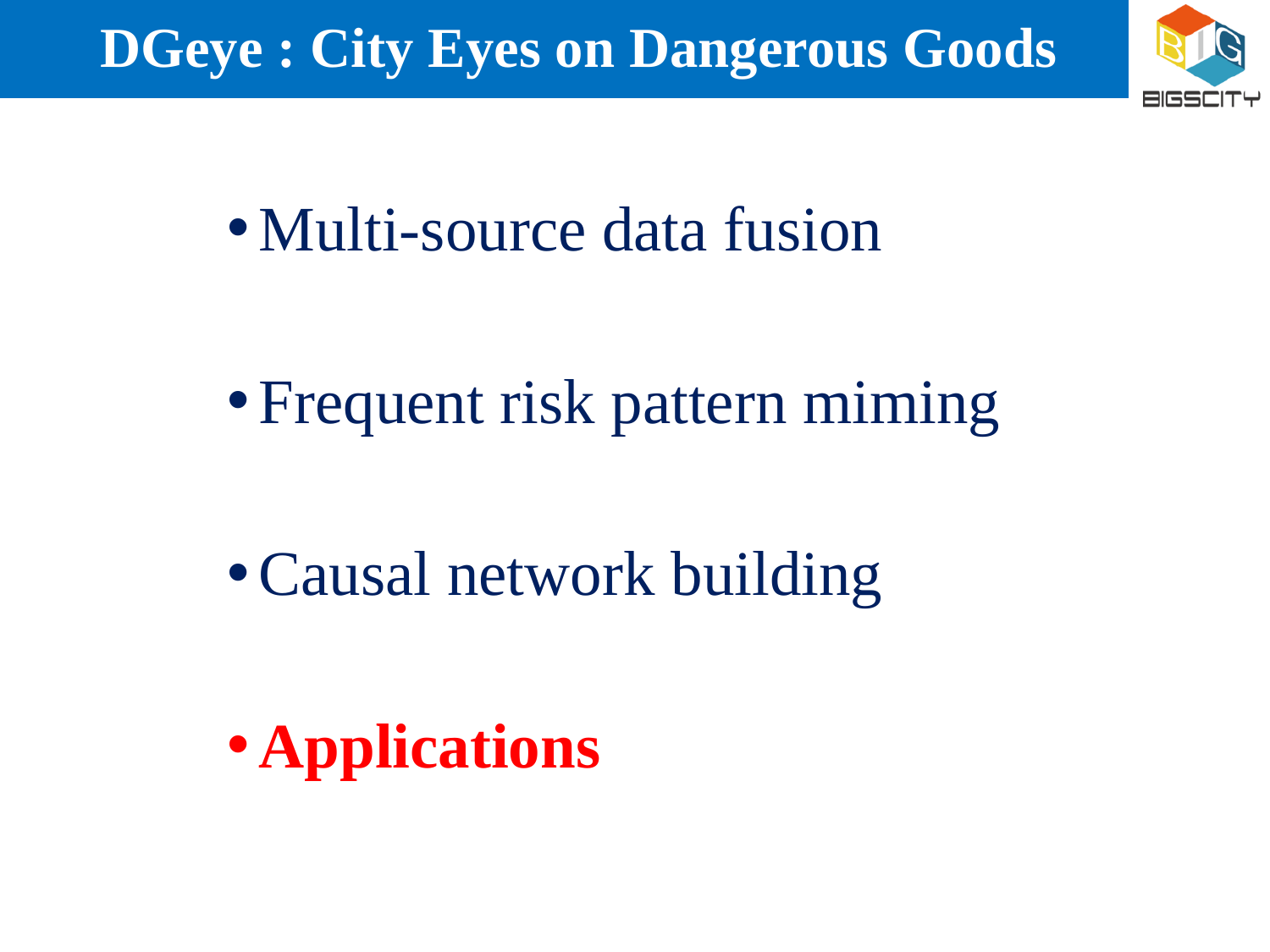

# DGeye : City Eyes on Dangerous Goods
Multi-source data fusion

Frequent risk pattern miming

Causal network building

Applications